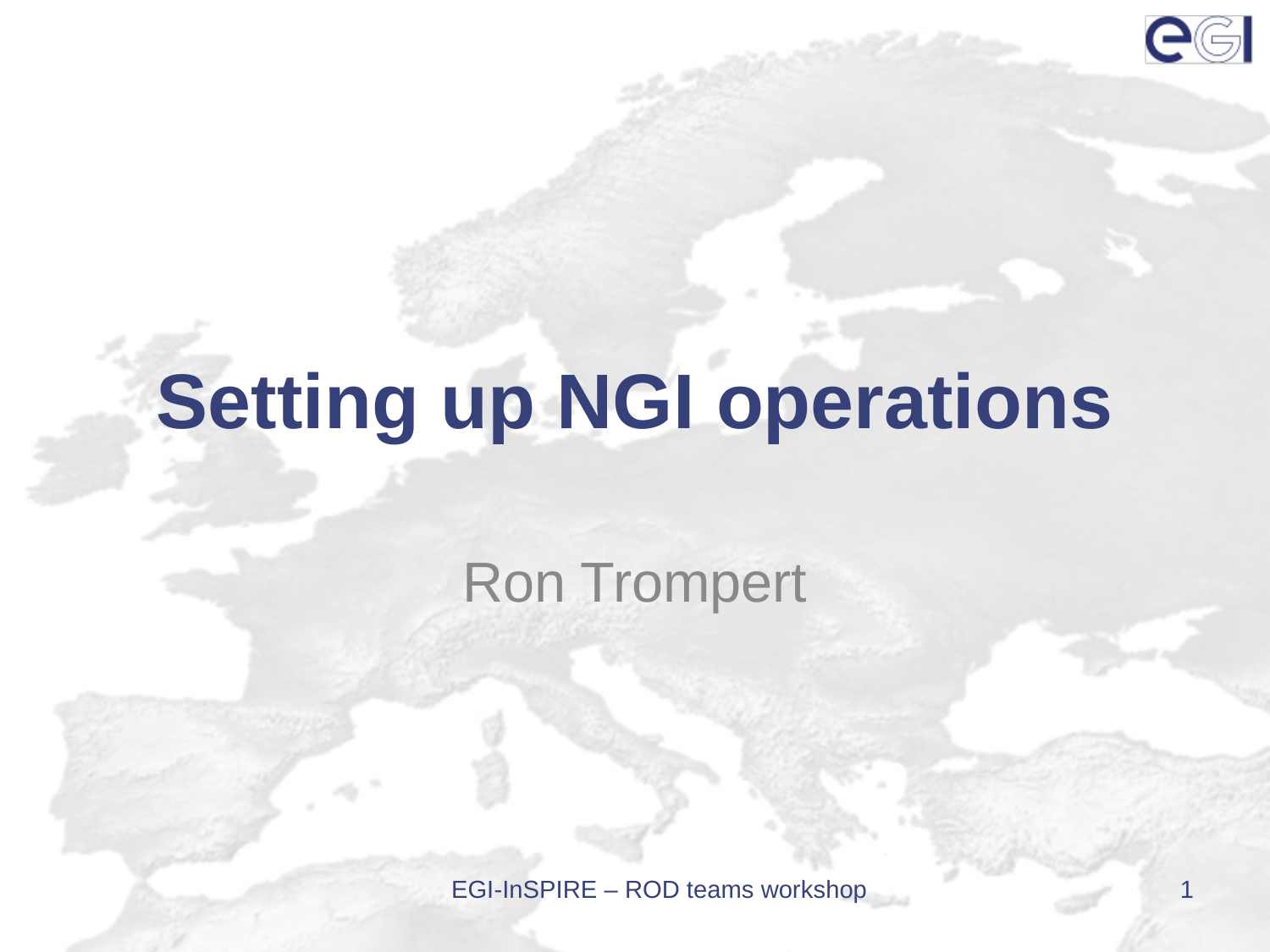

# Setting up NGI operations
Ron Trompert

EGI-InSPIRE – ROD teams workshop
1